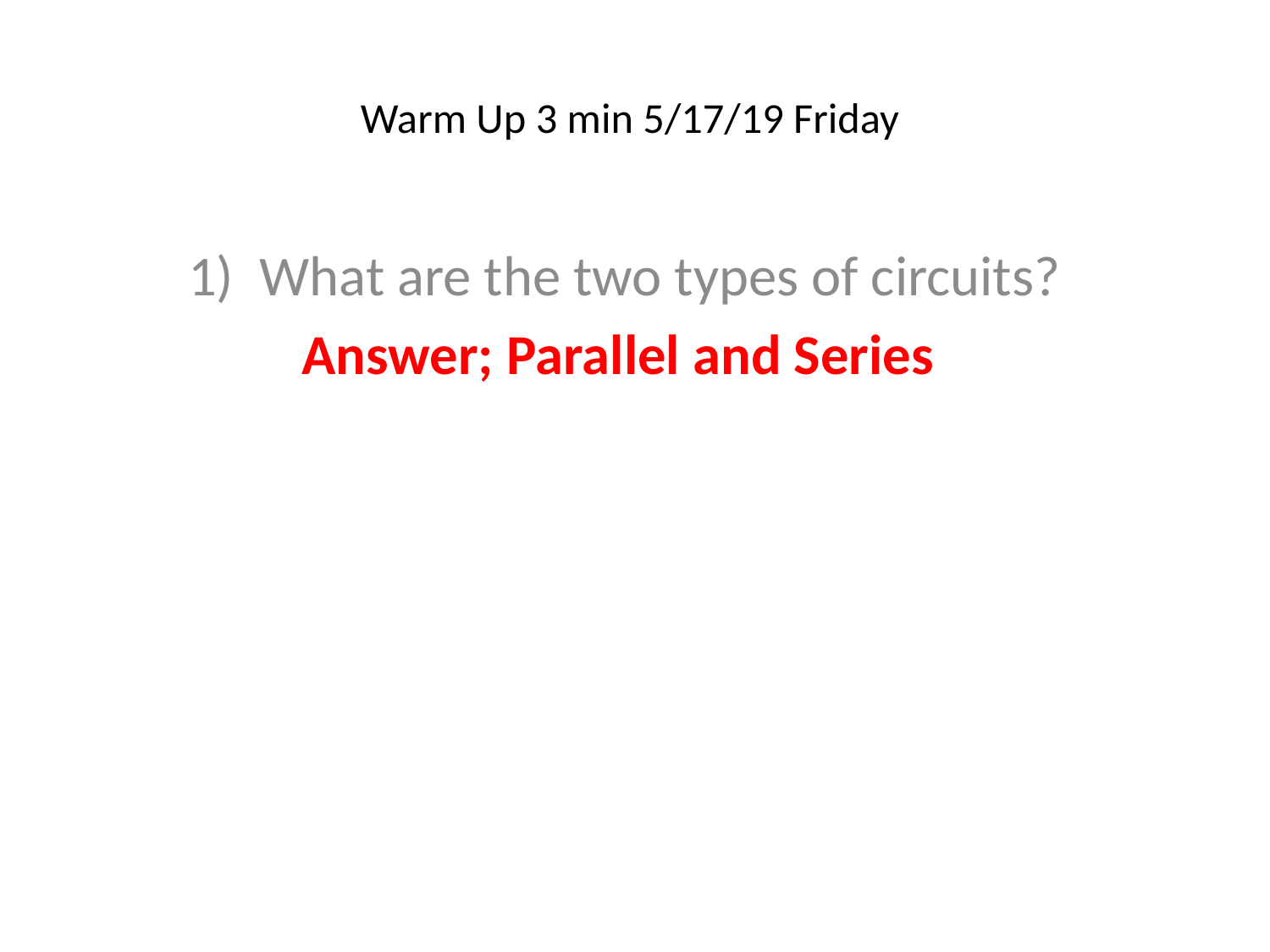

# Warm Up 3 min 5/17/19 Friday
What are the two types of circuits?
Answer; Parallel and Series